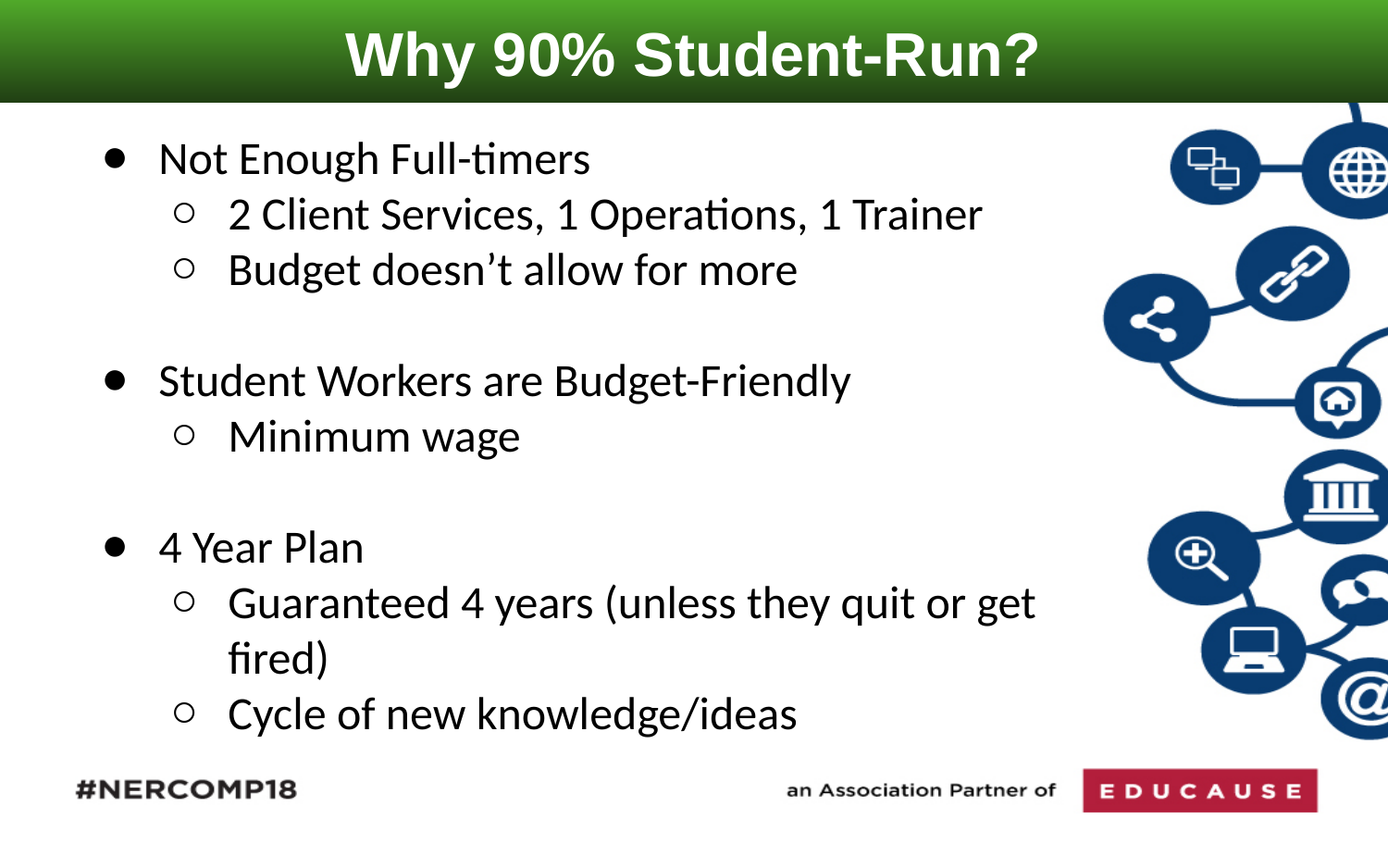

Why 90% Student-Run?
Not Enough Full-timers
2 Client Services, 1 Operations, 1 Trainer
Budget doesn’t allow for more

Student Workers are Budget-Friendly
Minimum wage

4 Year Plan
Guaranteed 4 years (unless they quit or get fired)
Cycle of new knowledge/ideas